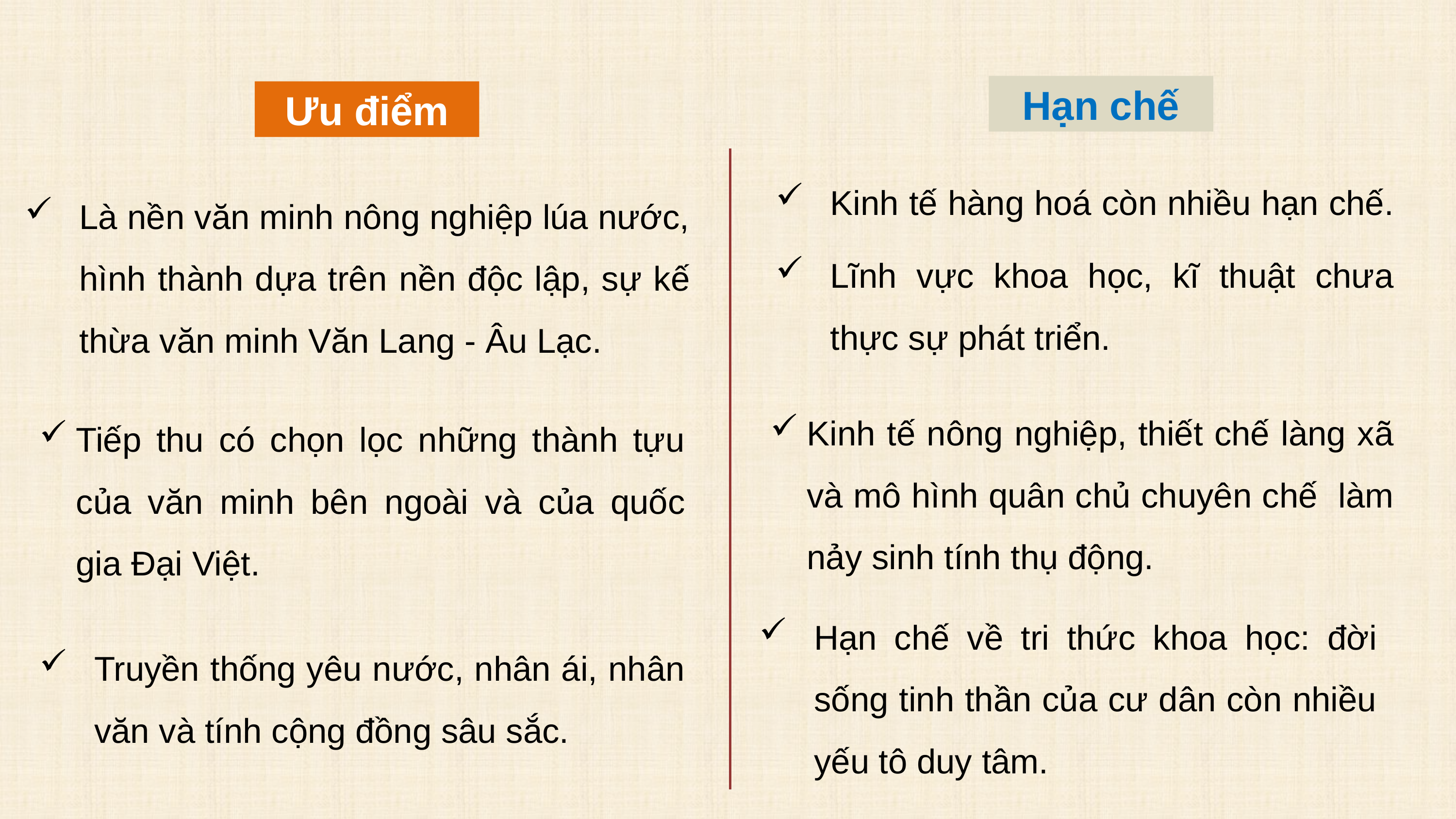

Hạn chế
Ưu điểm
Kinh tế hàng hoá còn nhiều hạn chế.
Lĩnh vực khoa học, kĩ thuật chưa thực sự phát triển.
Là nền văn minh nông nghiệp lúa nước, hình thành dựa trên nền độc lập, sự kế thừa văn minh Văn Lang - Âu Lạc.
Kinh tế nông nghiệp, thiết chế làng xã và mô hình quân chủ chuyên chế  làm nảy sinh tính thụ động.
Tiếp thu có chọn lọc những thành tựu của văn minh bên ngoài và của quốc gia Đại Việt.
Hạn chế về tri thức khoa học: đời sống tinh thần của cư dân còn nhiều yếu tô duy tâm.
Truyền thống yêu nước, nhân ái, nhân văn và tính cộng đồng sâu sắc.